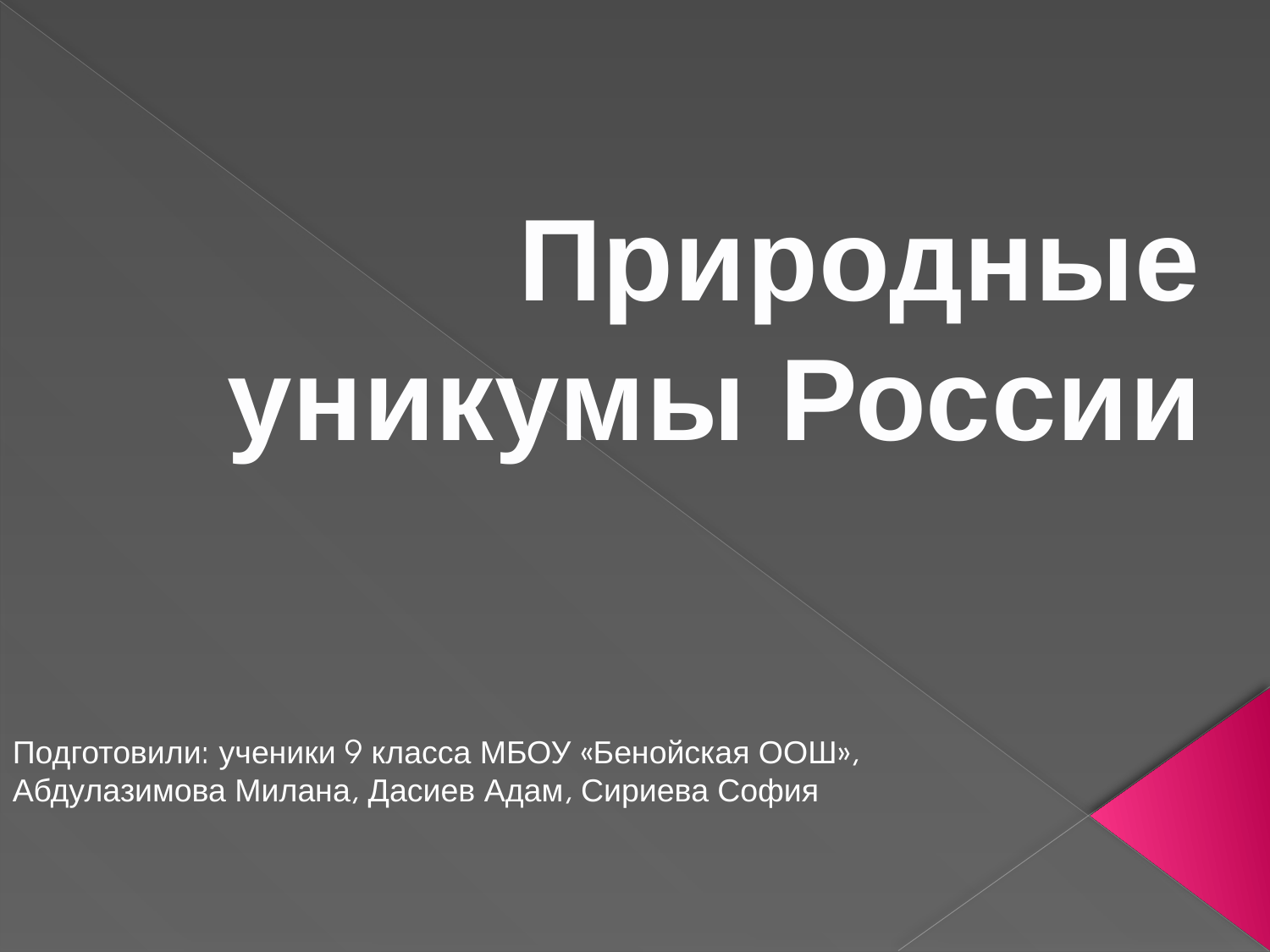

# Природные уникумы России
Подготовили: ученики 9 класса МБОУ «Бенойская ООШ»,
Абдулазимова Милана, Дасиев Адам, Сириева София